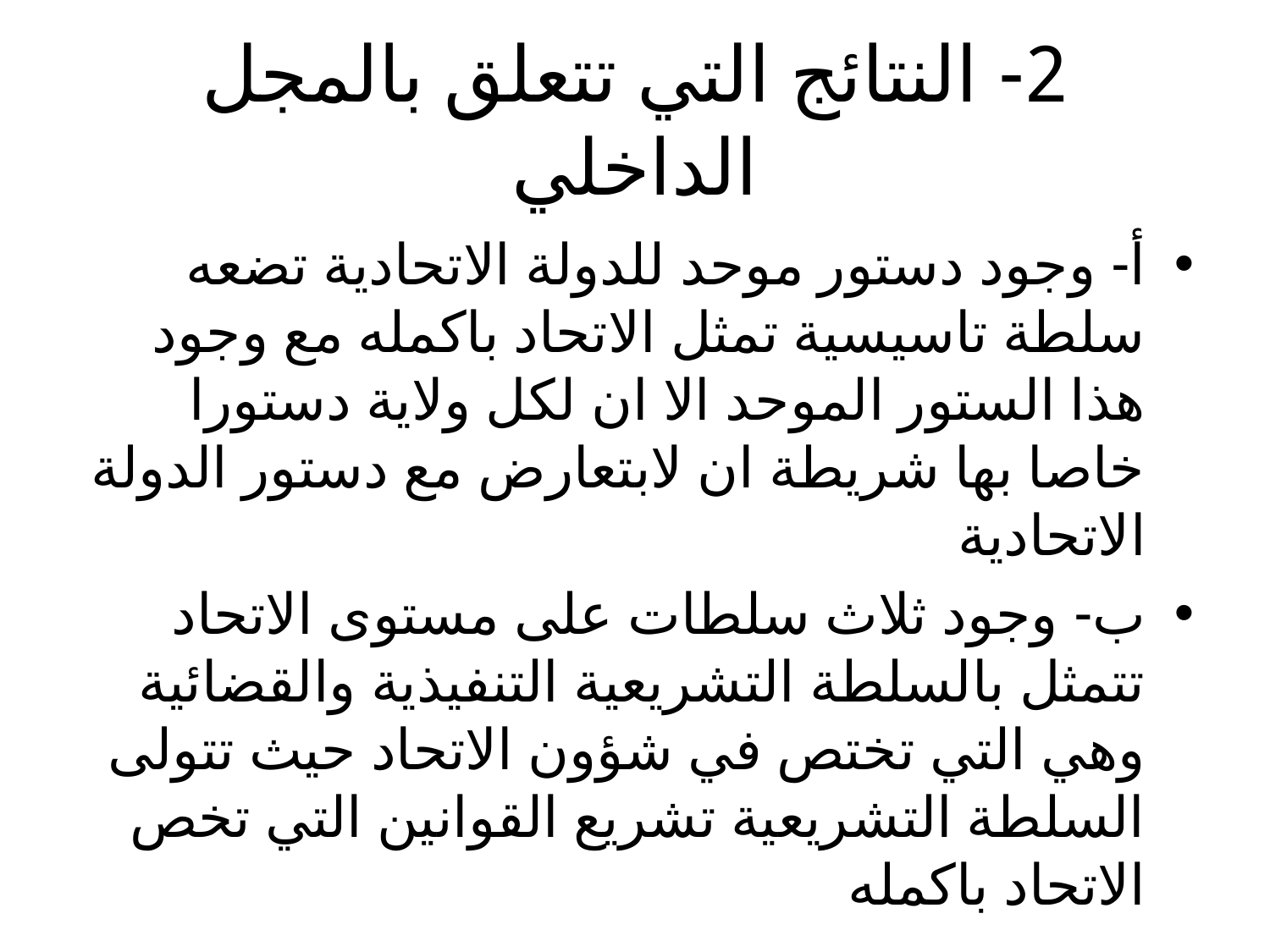

# 2- النتائج التي تتعلق بالمجل الداخلي
أ- وجود دستور موحد للدولة الاتحادية تضعه سلطة تاسيسية تمثل الاتحاد باكمله مع وجود هذا الستور الموحد الا ان لكل ولاية دستورا خاصا بها شريطة ان لابتعارض مع دستور الدولة الاتحادية
ب- وجود ثلاث سلطات على مستوى الاتحاد تتمثل بالسلطة التشريعية التنفيذية والقضائية وهي التي تختص في شؤون الاتحاد حيث تتولى السلطة التشريعية تشريع القوانين التي تخص الاتحاد باكمله